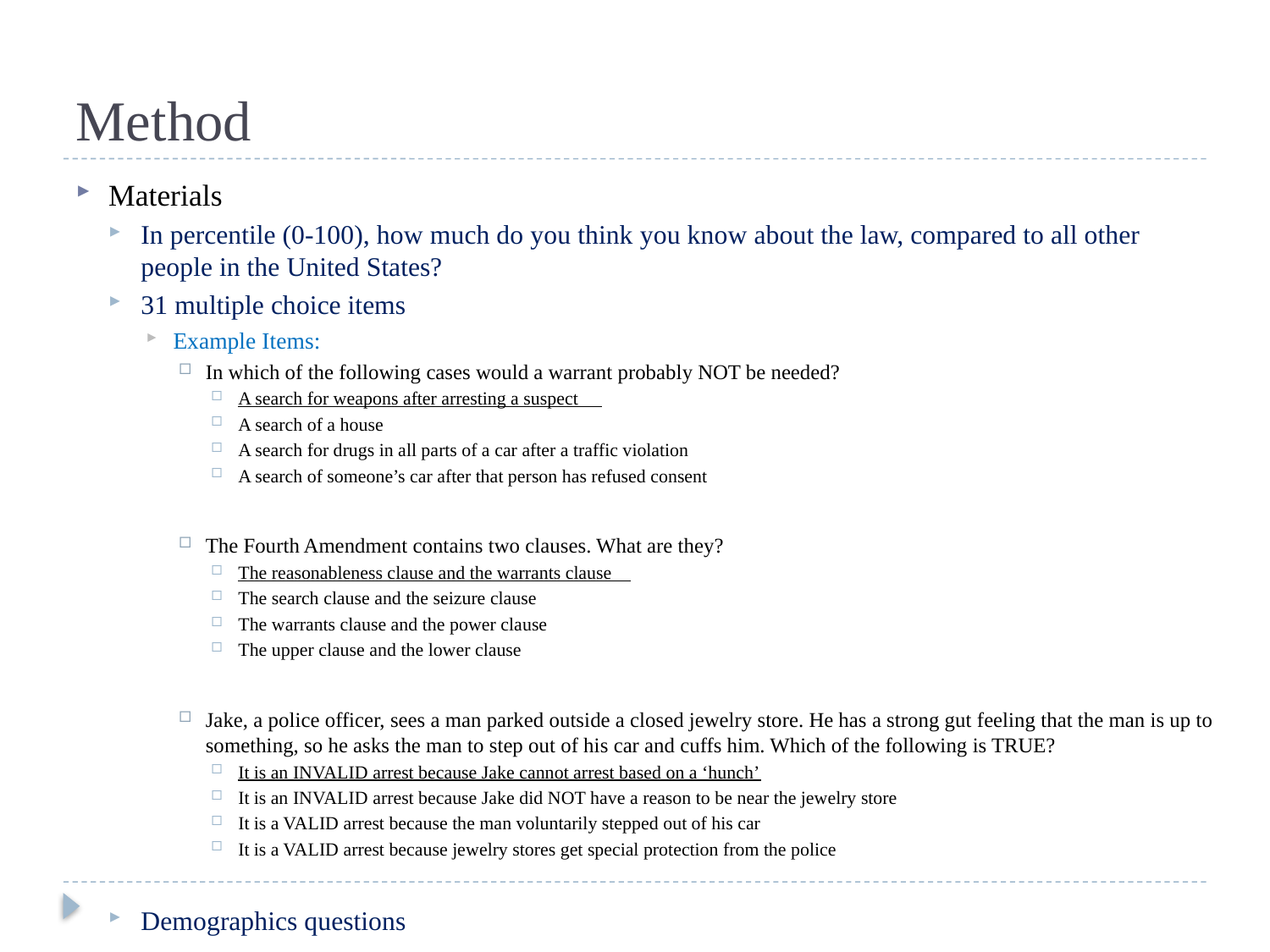

# Method
Materials
In percentile (0-100), how much do you think you know about the law, compared to all other people in the United States?
31 multiple choice items
Example Items:
In which of the following cases would a warrant probably NOT be needed?
A search for weapons after arresting a suspect
A search of a house
A search for drugs in all parts of a car after a traffic violation
A search of someone’s car after that person has refused consent

The Fourth Amendment contains two clauses. What are they?
The reasonableness clause and the warrants clause
The search clause and the seizure clause
The warrants clause and the power clause
The upper clause and the lower clause

Jake, a police officer, sees a man parked outside a closed jewelry store. He has a strong gut feeling that the man is up to something, so he asks the man to step out of his car and cuffs him. Which of the following is TRUE?
It is an INVALID arrest because Jake cannot arrest based on a ‘hunch’
It is an INVALID arrest because Jake did NOT have a reason to be near the jewelry store
It is a VALID arrest because the man voluntarily stepped out of his car
It is a VALID arrest because jewelry stores get special protection from the police

Demographics questions